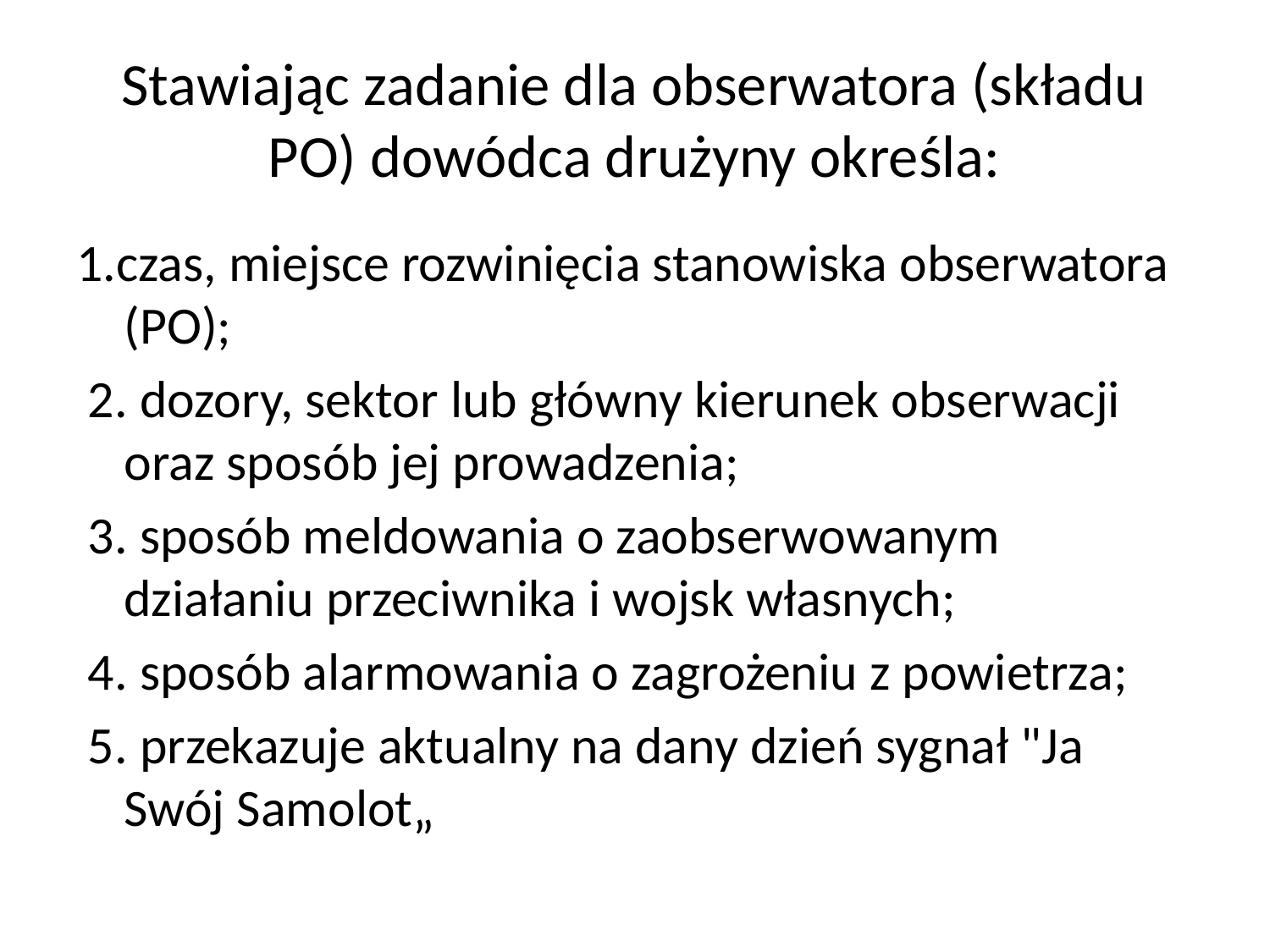

# Stawiając zadanie dla obserwatora (składu PO) dowódca drużyny określa:
1.czas, miejsce rozwinięcia stanowiska obserwatora (PO);
 2. dozory, sektor lub główny kierunek obserwacji oraz sposób jej prowadzenia;
 3. sposób meldowania o zaobserwowanym działaniu przeciwnika i wojsk własnych;
 4. sposób alarmowania o zagrożeniu z powietrza;
 5. przekazuje aktualny na dany dzień sygnał "Ja Swój Samolot„